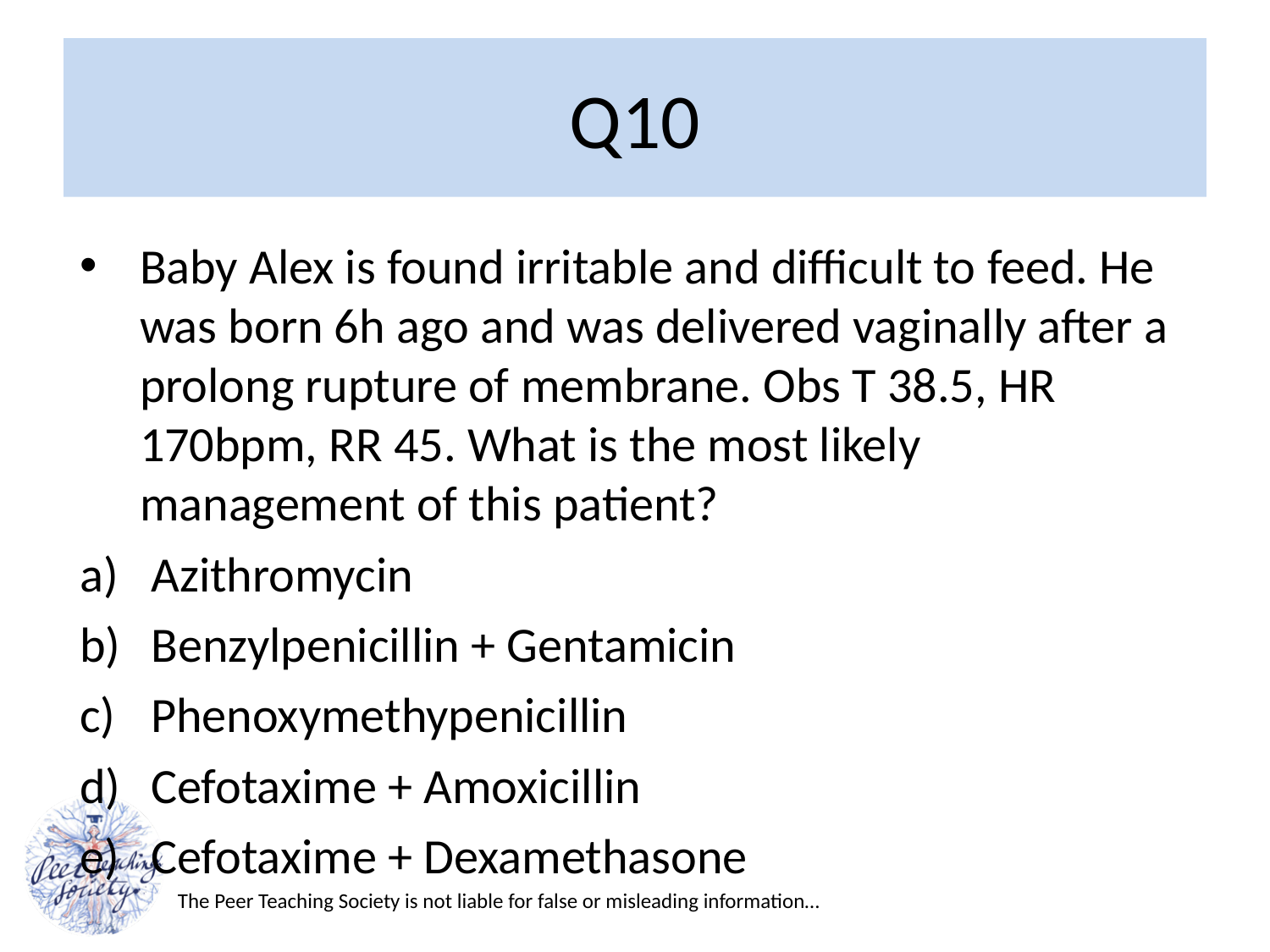

# Q10
Baby Alex is found irritable and difficult to feed. He was born 6h ago and was delivered vaginally after a prolong rupture of membrane. Obs T 38.5, HR 170bpm, RR 45. What is the most likely management of this patient?
Azithromycin
Benzylpenicillin + Gentamicin
Phenoxymethypenicillin
Cefotaxime + Amoxicillin
Cefotaxime + Dexamethasone